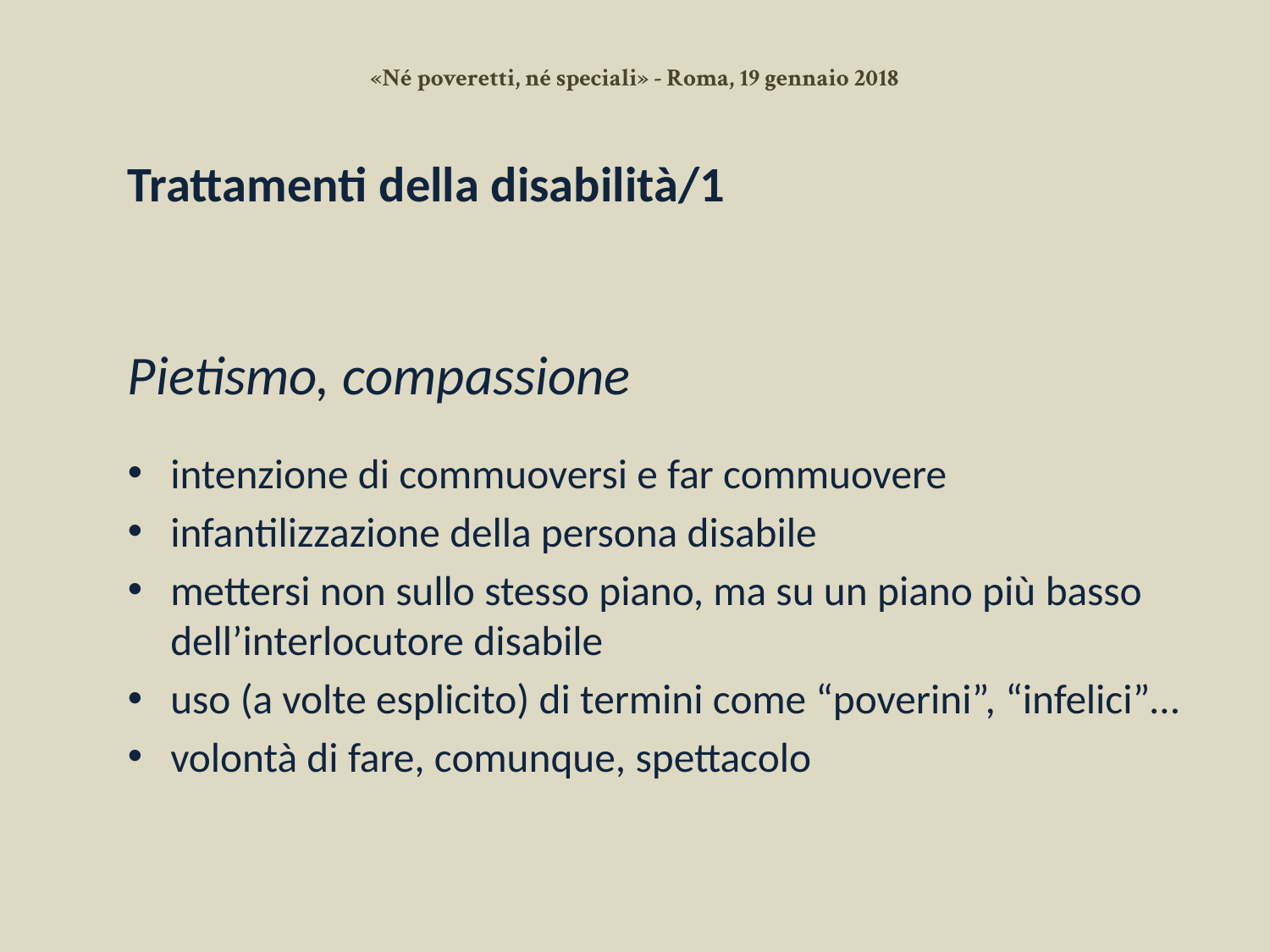

«Né poveretti, né speciali» - Roma, 19 gennaio 2018
Trattamenti della disabilità/1

Pietismo, compassione

intenzione di commuoversi e far commuovere
infantilizzazione della persona disabile
mettersi non sullo stesso piano, ma su un piano più basso dell’interlocutore disabile
uso (a volte esplicito) di termini come “poverini”, “infelici”…
volontà di fare, comunque, spettacolo